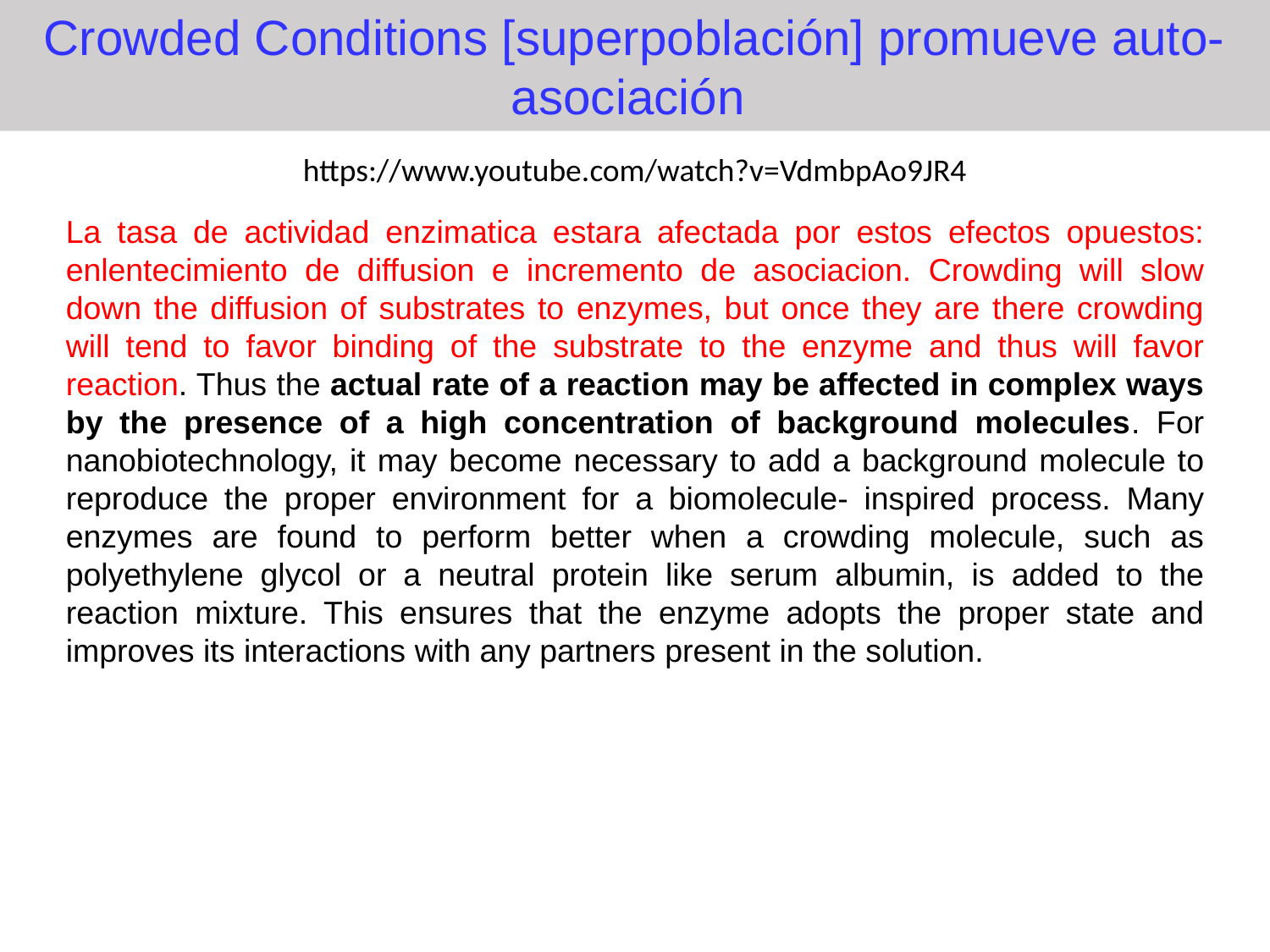

Crowded Conditions [superpoblación] promueve auto-asociación
https://www.youtube.com/watch?v=VdmbpAo9JR4
La tasa de actividad enzimatica estara afectada por estos efectos opuestos: enlentecimiento de diffusion e incremento de asociacion. Crowding will slow down the diffusion of substrates to enzymes, but once they are there crowding will tend to favor binding of the substrate to the enzyme and thus will favor reaction. Thus the actual rate of a reaction may be affected in complex ways by the presence of a high concentration of background molecules. For nanobiotechnology, it may become necessary to add a background molecule to reproduce the proper environment for a biomolecule- inspired process. Many enzymes are found to perform better when a crowding molecule, such as polyethylene glycol or a neutral protein like serum albumin, is added to the reaction mixture. This ensures that the enzyme adopts the proper state and improves its interactions with any partners present in the solution.